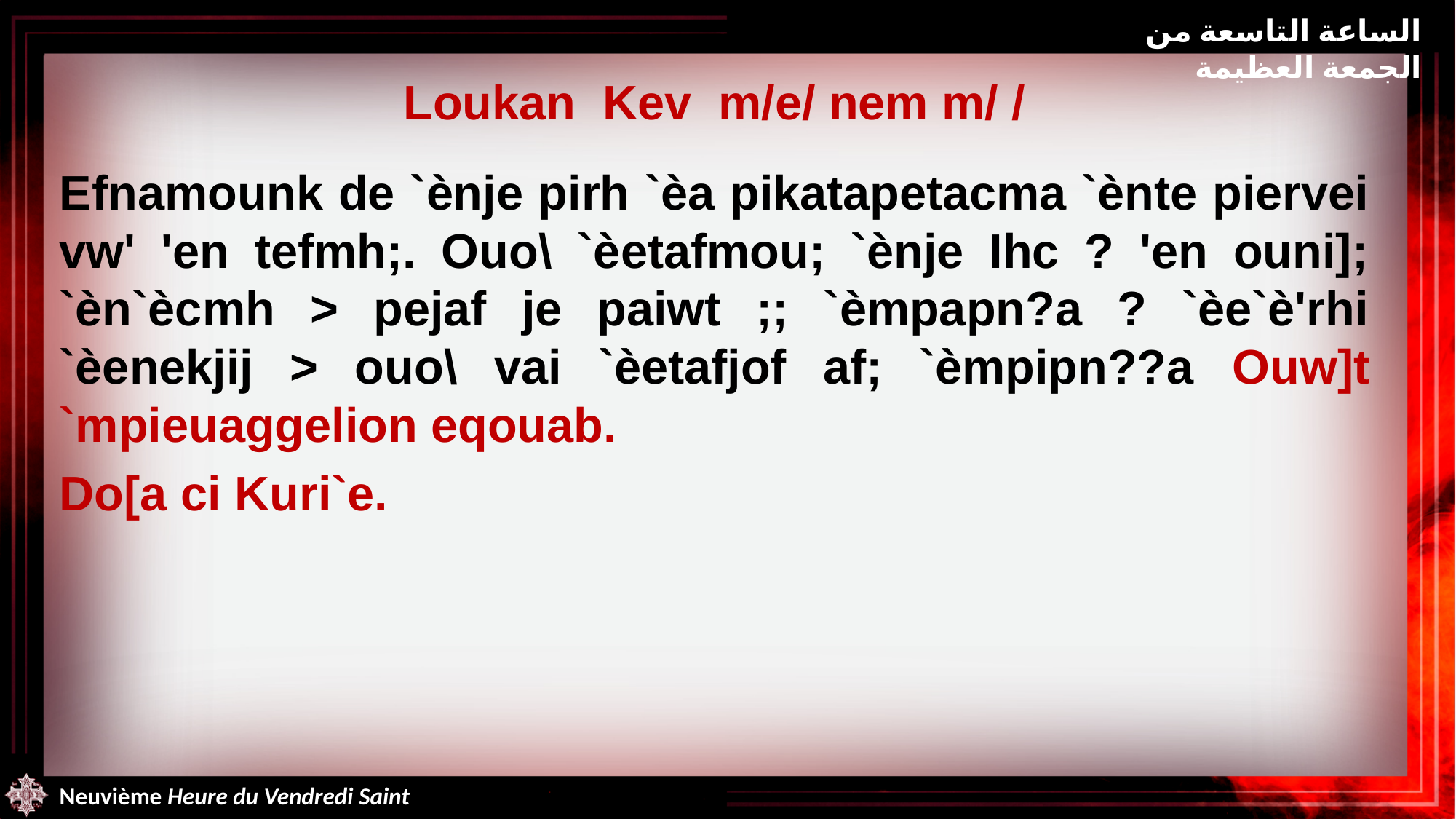

الساعة التاسعة من الجمعة العظيمة
Loukan  Kev  m/e/ nem m/ /

Efnamounk de `ènje pirh `èa pikatapetacma `ènte piervei vw' 'en tefmh;. Ouo\ `èetafmou; `ènje Ihc ? 'en ouni]; `èn`ècmh > pejaf je paiwt ;; `èmpapn?a ? `èe`è'rhi `èenekjij > ouo\ vai `èetafjof af; `èmpipn??a Ouw]t `mpieuaggelion eqouab.
Do[a ci Kuri`e.
Neuvième Heure du Vendredi Saint